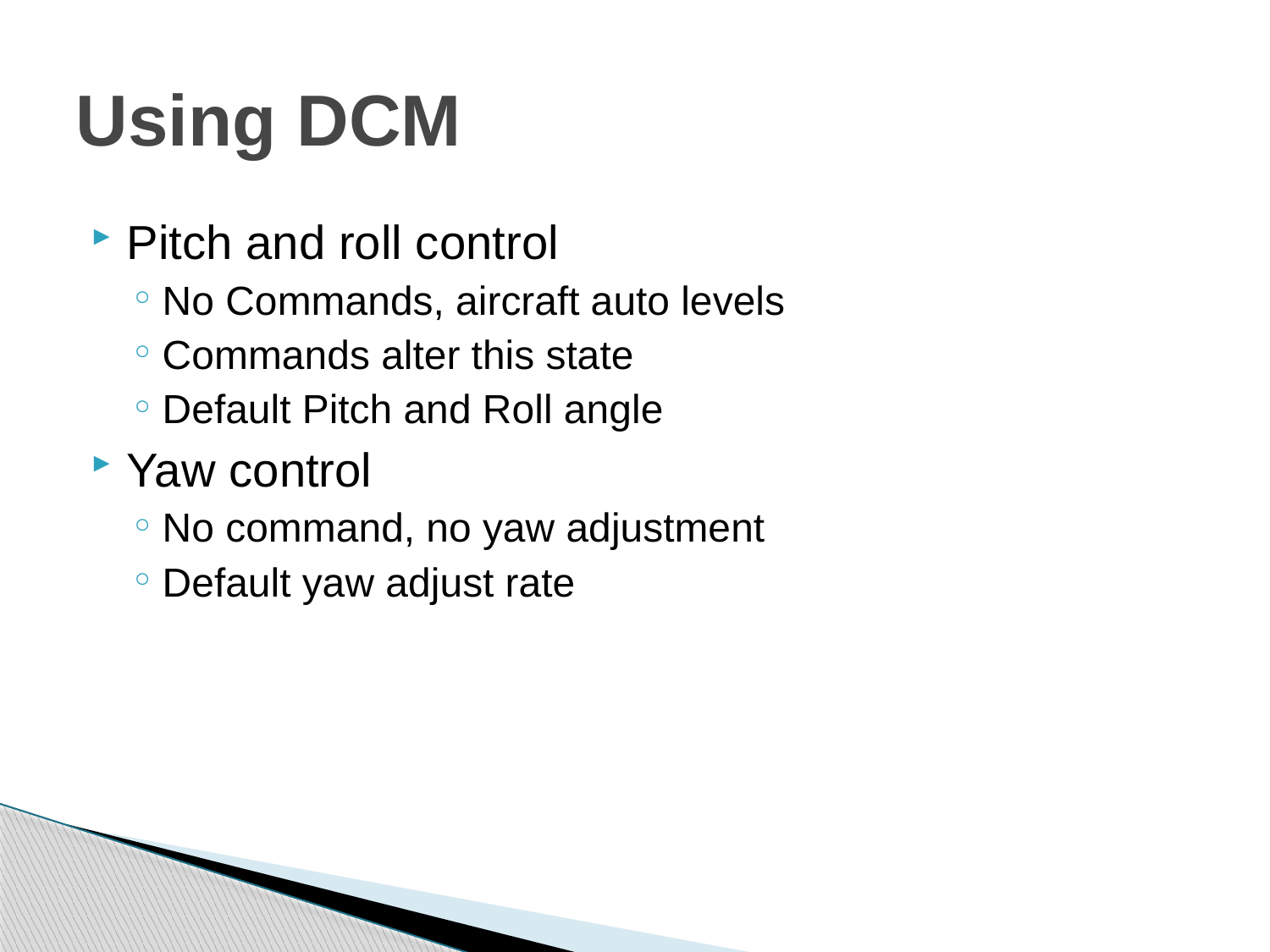

# Using DCM
Pitch and roll control
No Commands, aircraft auto levels
Commands alter this state
Default Pitch and Roll angle
Yaw control
No command, no yaw adjustment
Default yaw adjust rate